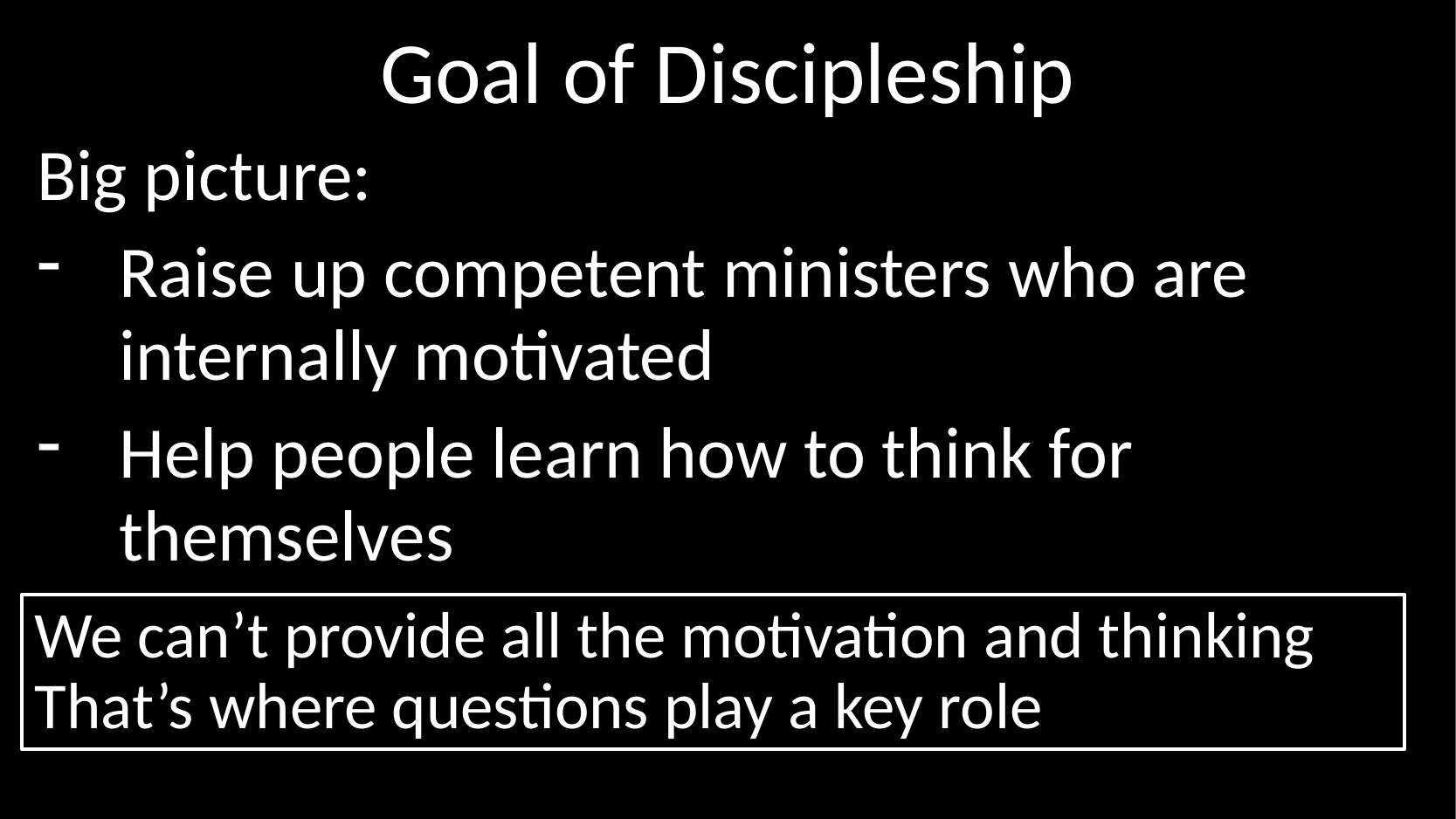

# Goal of Discipleship
Big picture:
Raise up competent ministers who are internally motivated
Help people learn how to think for themselves

We can’t provide all the motivation and thinking
That’s where questions play a key role